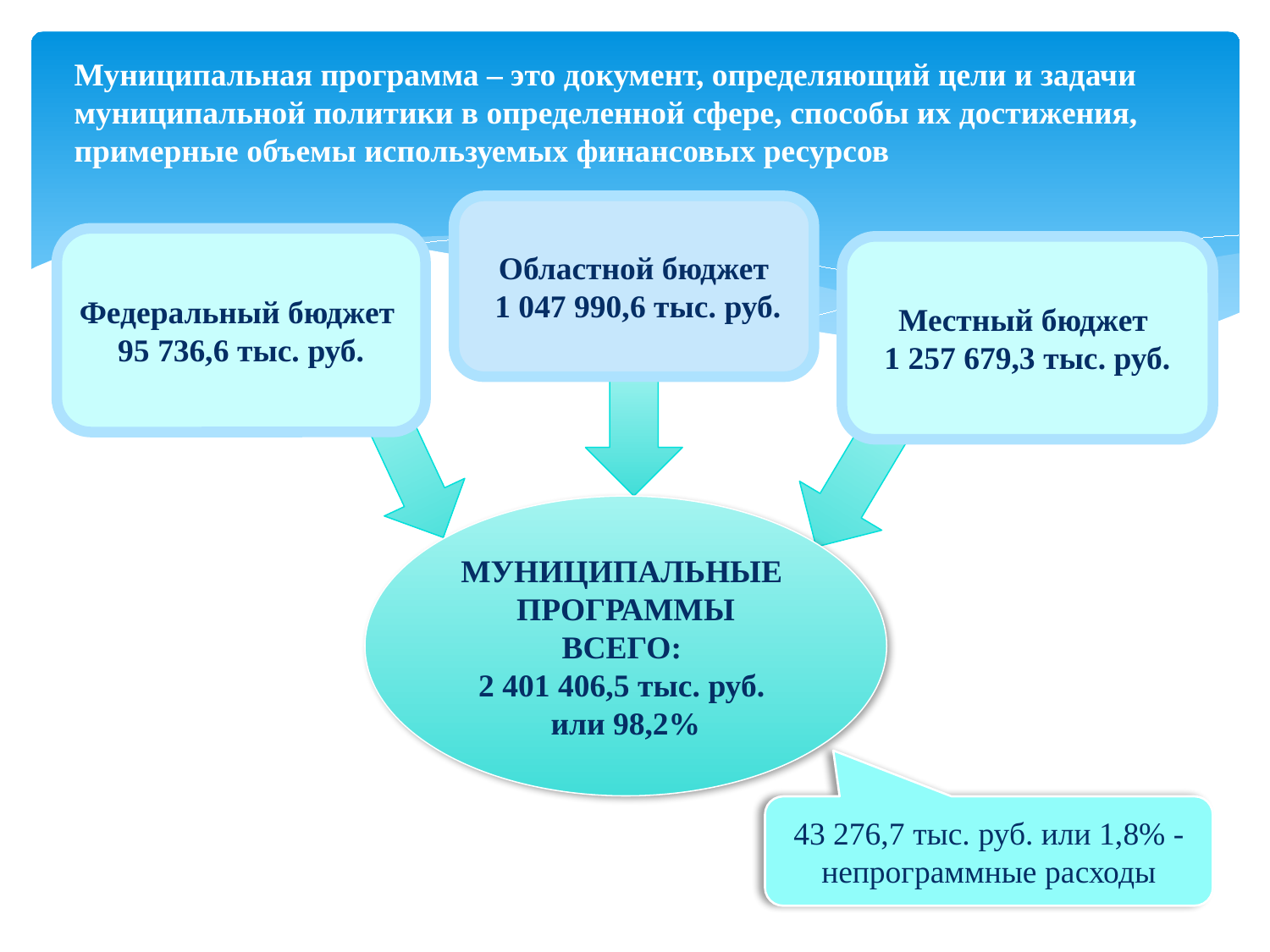

# Муниципальная программа – это документ, определяющий цели и задачи муниципальной политики в определенной сфере, способы их достижения, примерные объемы используемых финансовых ресурсов
Областной бюджет
 1 047 990,6 тыс. руб.
Федеральный бюджет
95 736,6 тыс. руб.
Местный бюджет
1 257 679,3 тыс. руб.

МУНИЦИПАЛЬНЫЕ
ПРОГРАММЫ ВСЕГО:
2 401 406,5 тыс. руб.
или 98,2%
43 276,7 тыс. руб. или 1,8% - непрограммные расходы